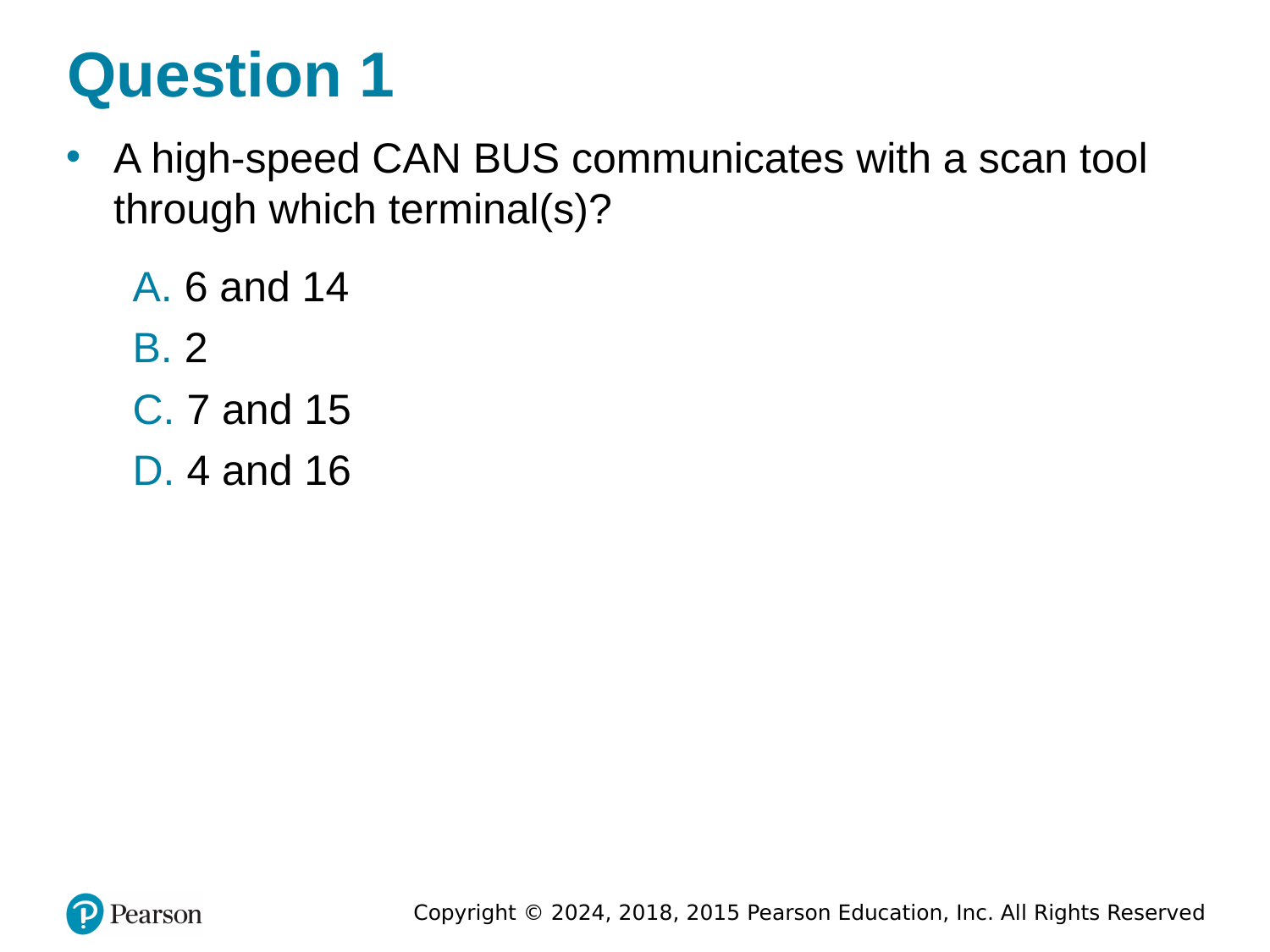

# Question 1
A high-speed CAN BUS communicates with a scan tool through which terminal(s)?
A. 6 and 14
B. 2
C. 7 and 15
D. 4 and 16